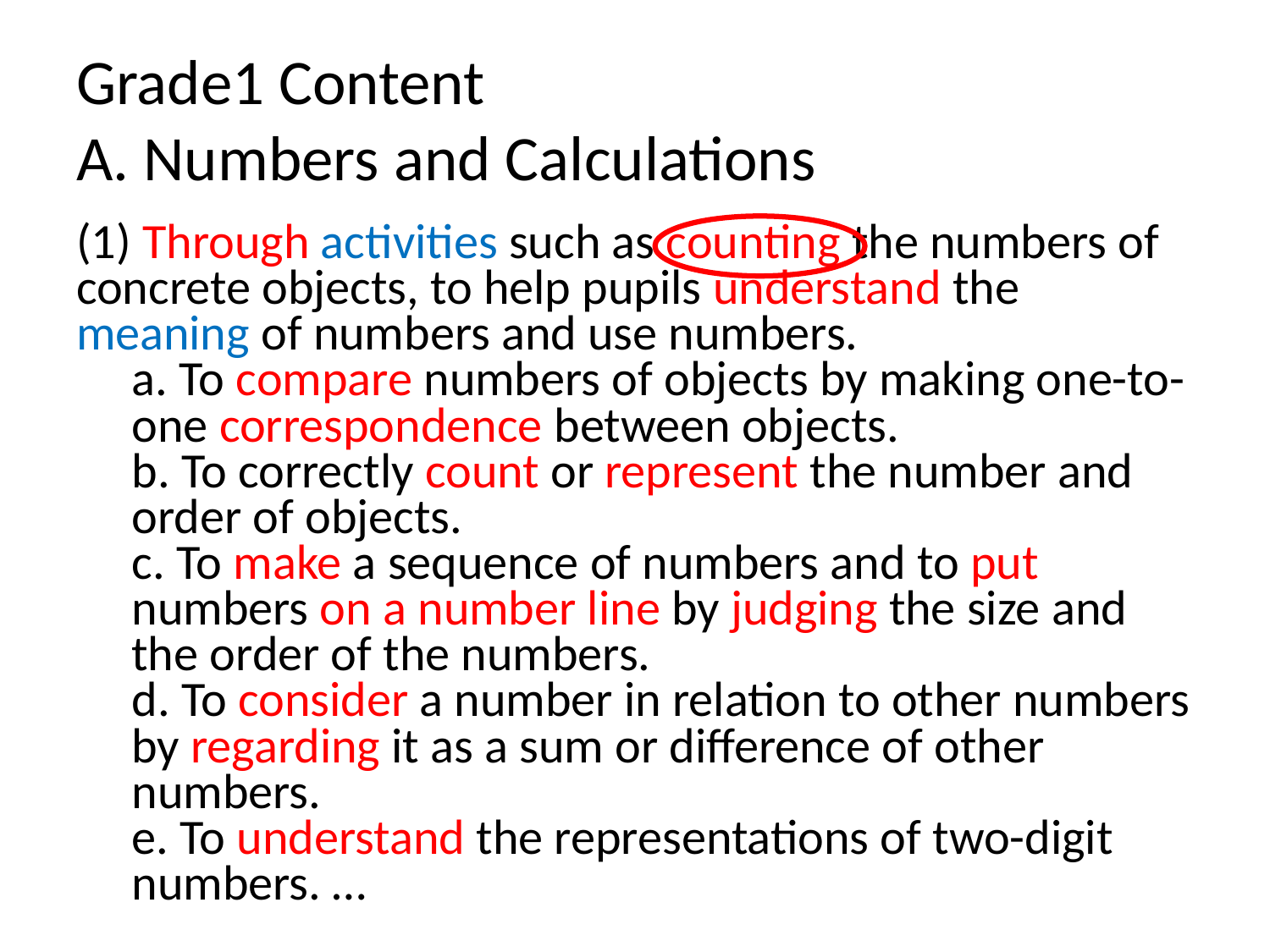

# Grade1 Content A. Numbers and Calculations
(1) Through activities such as counting the numbers of concrete objects, to help pupils understand the meaning of numbers and use numbers.
a. To compare numbers of objects by making one-to-one correspondence between objects.
b. To correctly count or represent the number and order of objects.
c. To make a sequence of numbers and to put numbers on a number line by judging the size and the order of the numbers.
d. To consider a number in relation to other numbers by regarding it as a sum or difference of other numbers.
e. To understand the representations of two-digit numbers. …